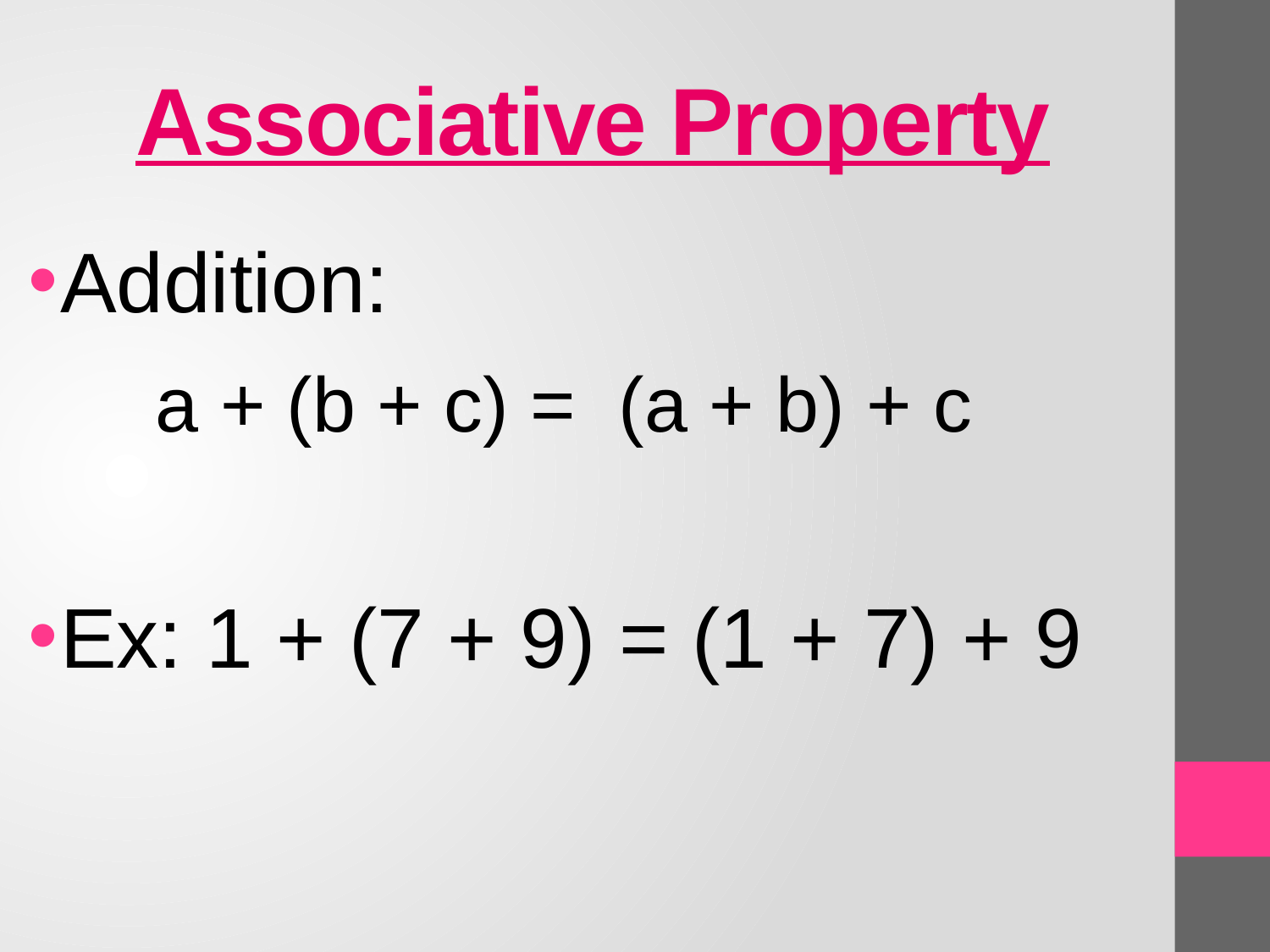

# Associative Property
Addition:
	a + (b + c) =  (a + b) + c

Ex: 1 + (7 + 9) = (1 + 7) + 9